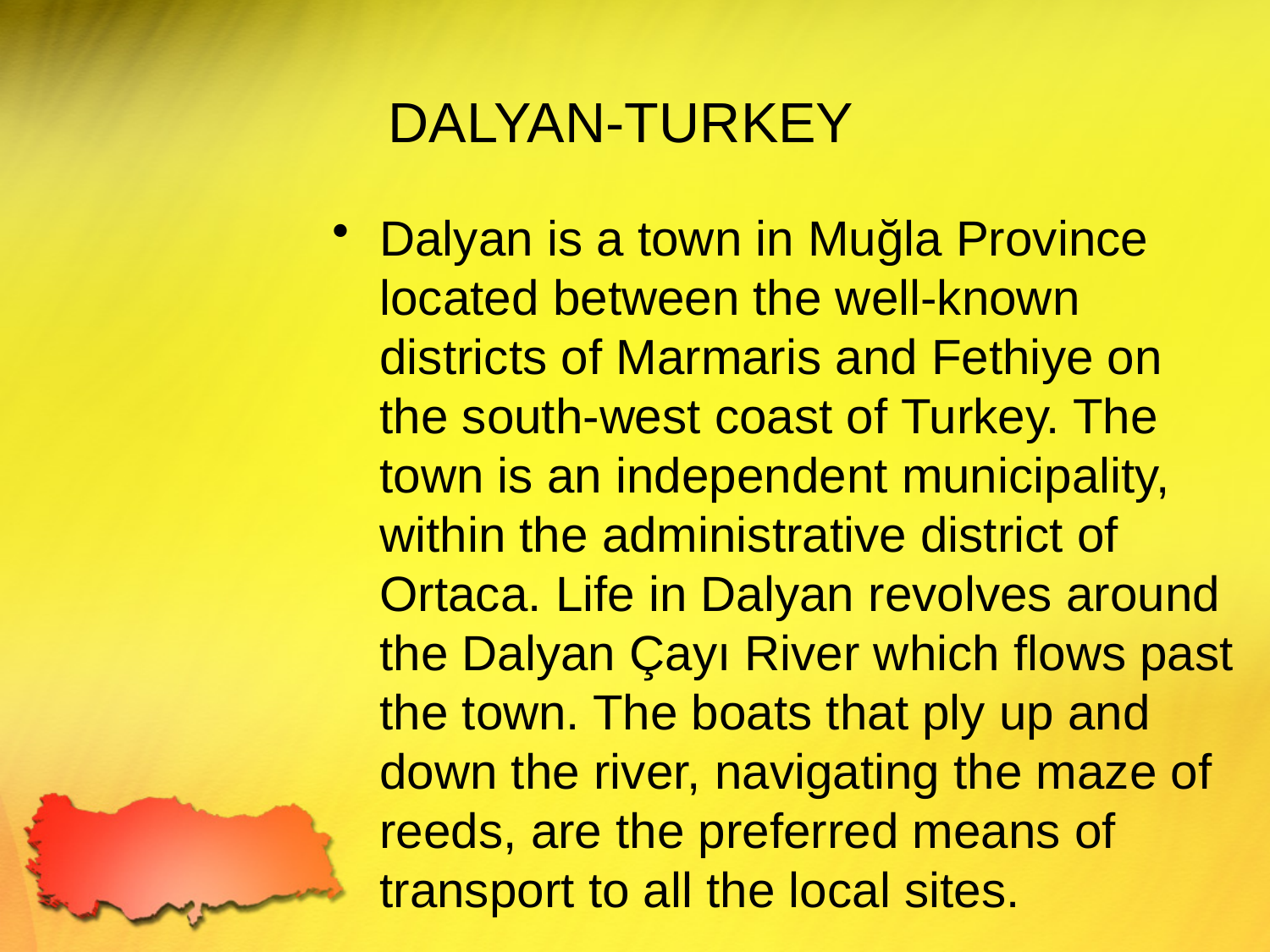

# DALYAN-TURKEY
Dalyan is a town in Muğla Province located between the well-known districts of Marmaris and Fethiye on the south-west coast of Turkey. The town is an independent municipality, within the administrative district of Ortaca. Life in Dalyan revolves around the Dalyan Çayı River which flows past the town. The boats that ply up and down the river, navigating the maze of reeds, are the preferred means of transport to all the local sites.